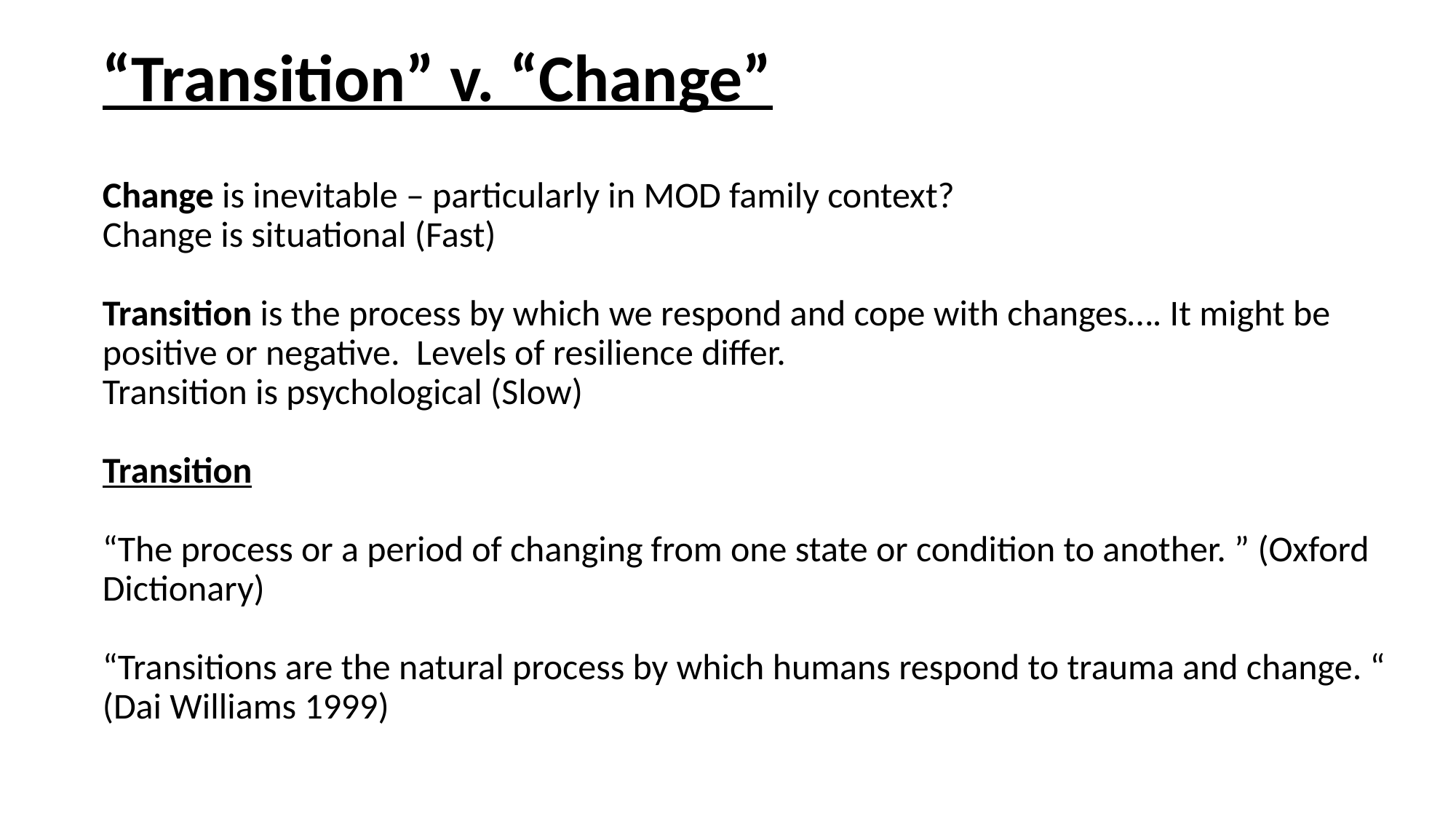

# “Transition” v. “Change”
Change is inevitable – particularly in MOD family context?
Change is situational (Fast)

Transition is the process by which we respond and cope with changes…. It might be positive or negative.  Levels of resilience differ.
Transition is psychological (Slow)

Transition

“The process or a period of changing from one state or condition to another. ” (Oxford Dictionary)

“Transitions are the natural process by which humans respond to trauma and change. “ (Dai Williams 1999)